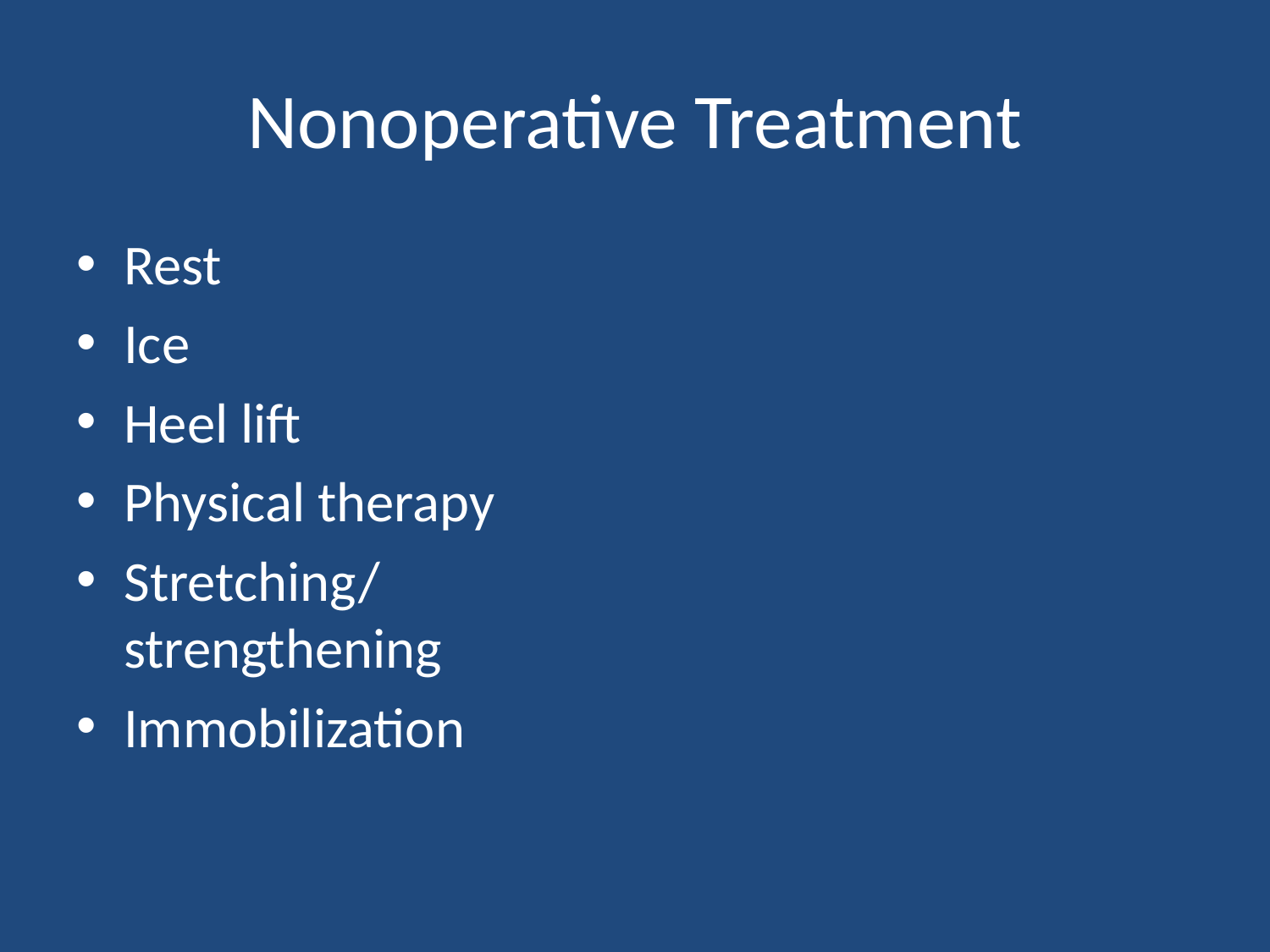

# Nonoperative Treatment
Rest
Ice
Heel lift
Physical therapy
Stretching/strengthening
Immobilization